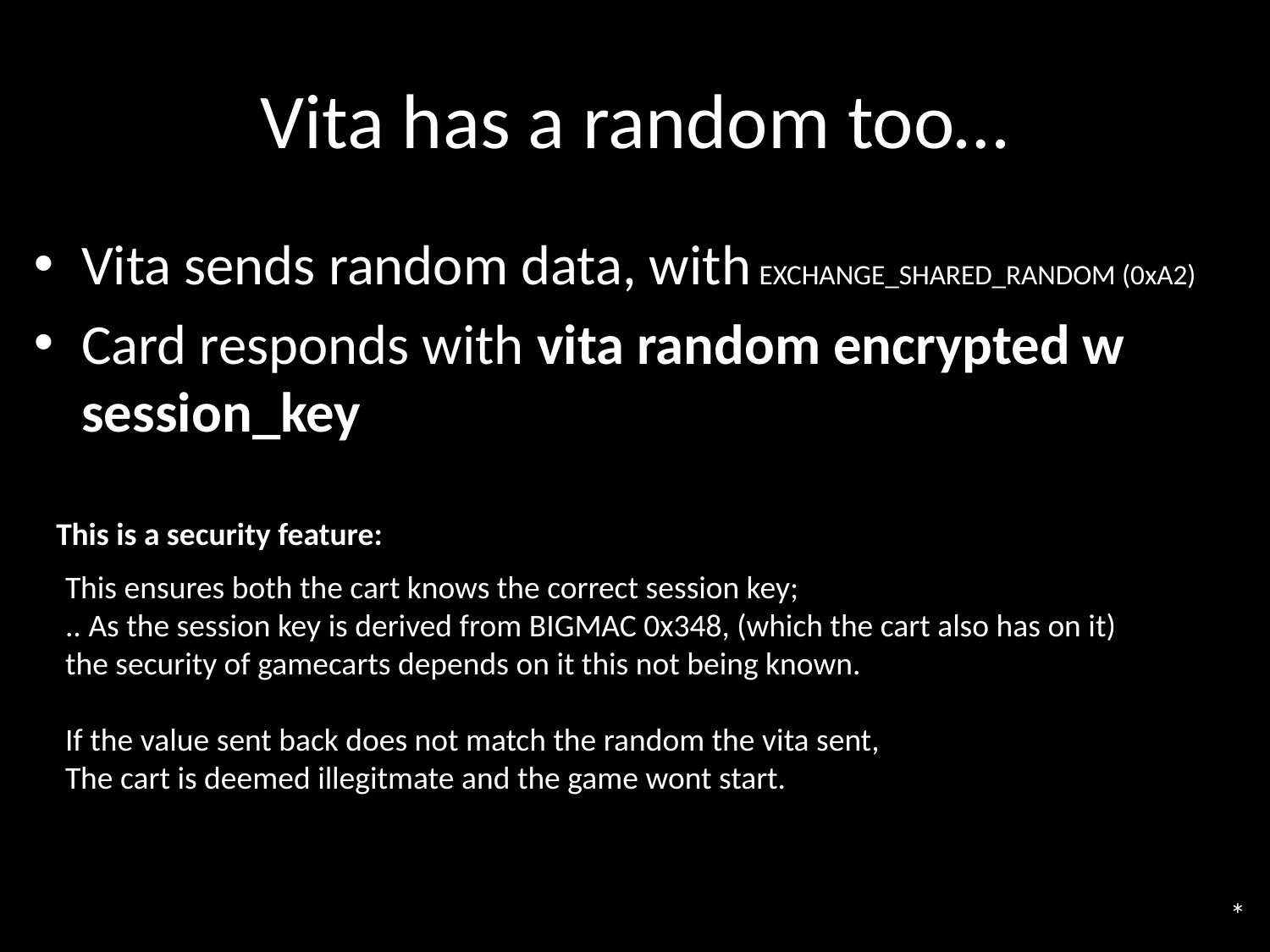

# Vita has a random too…
Vita sends random data, with EXCHANGE_SHARED_RANDOM (0xA2)
Card responds with vita random encrypted w session_key
This is a security feature:
This ensures both the cart knows the correct session key;
.. As the session key is derived from BIGMAC 0x348, (which the cart also has on it)
the security of gamecarts depends on it this not being known.

If the value sent back does not match the random the vita sent,
The cart is deemed illegitmate and the game wont start.
*